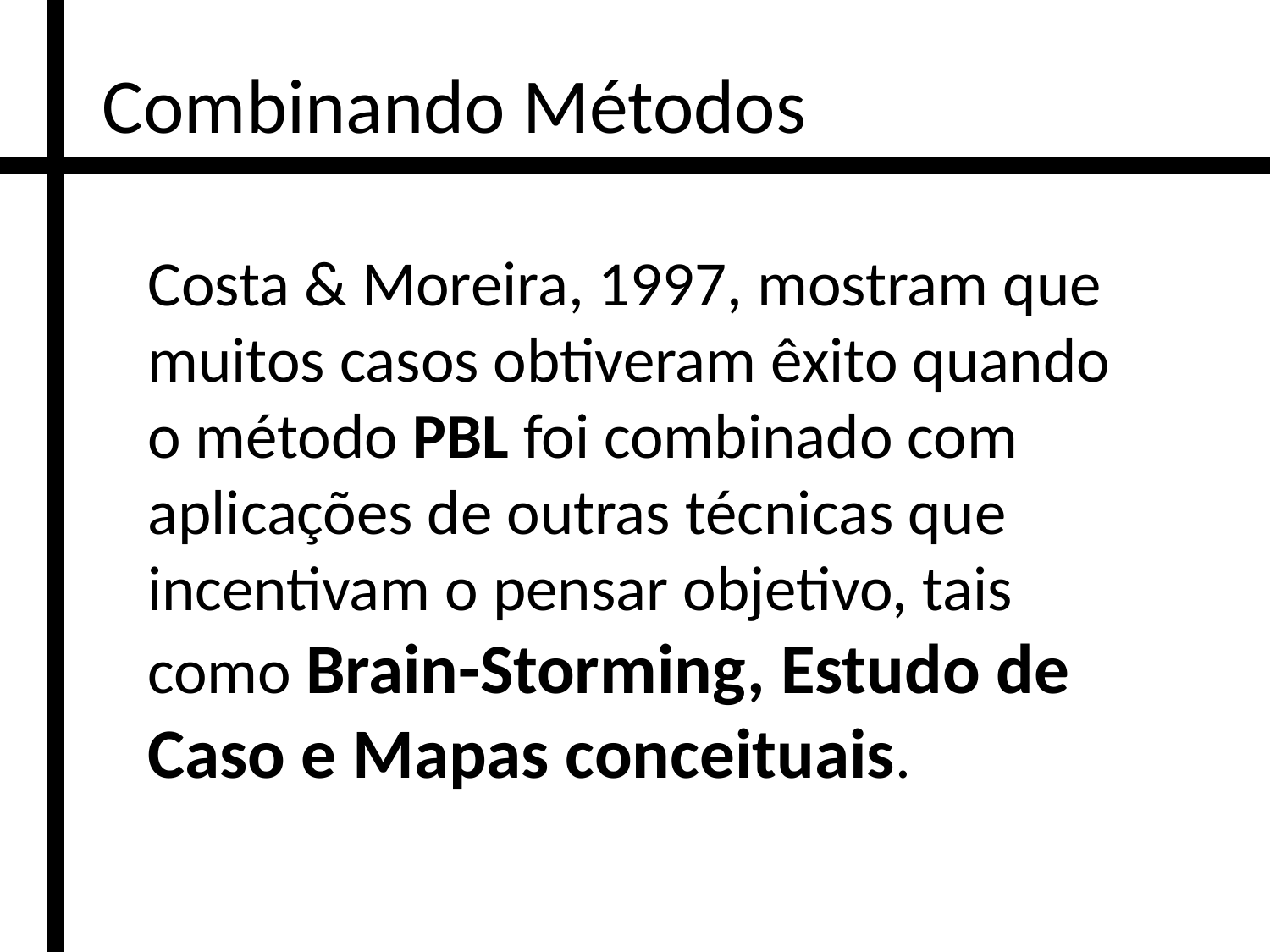

Combinando Métodos
Costa & Moreira, 1997, mostram que muitos casos obtiveram êxito quando o método PBL foi combinado com aplicações de outras técnicas que incentivam o pensar objetivo, tais como Brain-Storming, Estudo de Caso e Mapas conceituais.